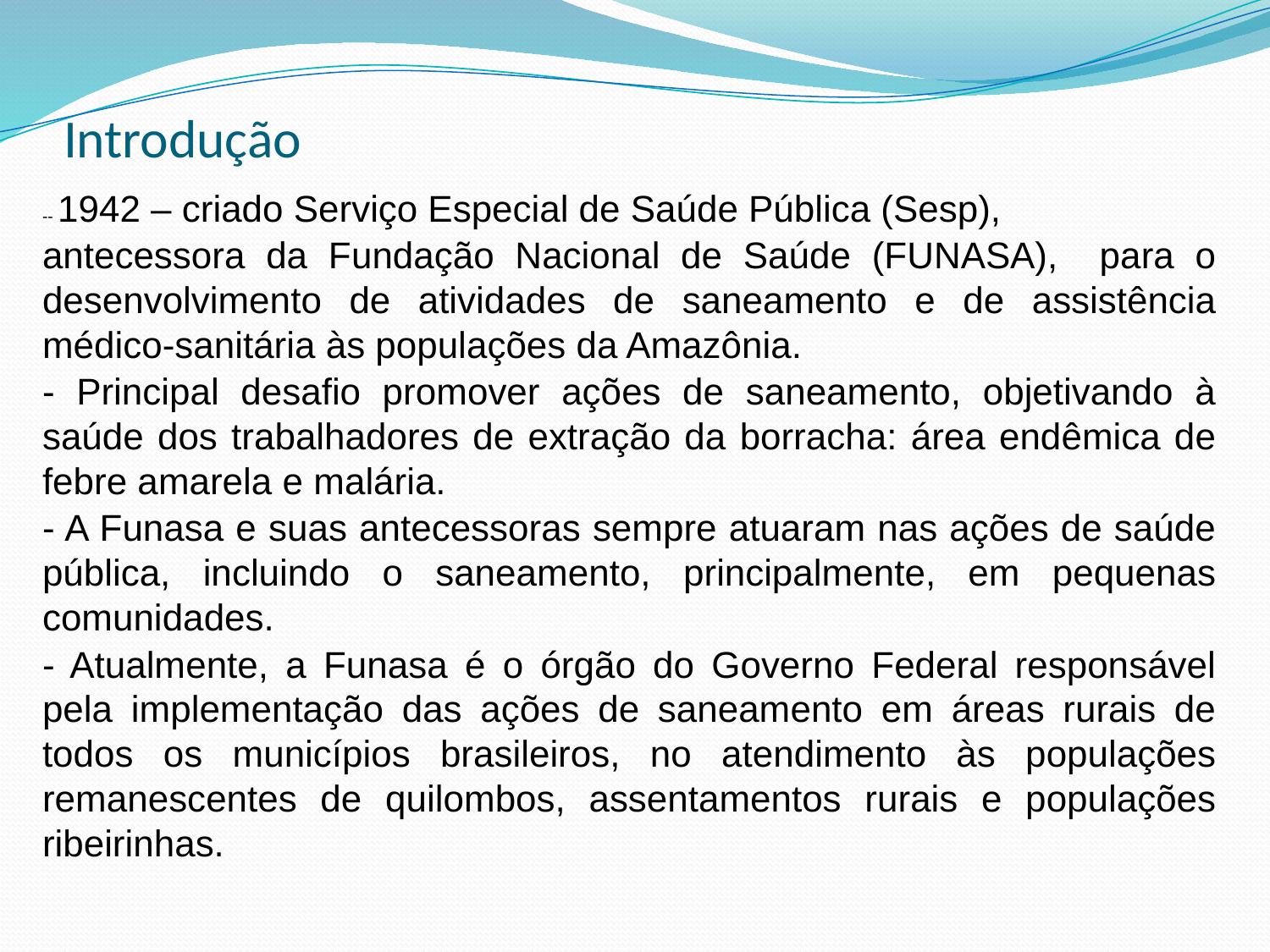

# Introdução
-- 1942 – criado Serviço Especial de Saúde Pública (Sesp),
antecessora da Fundação Nacional de Saúde (FUNASA),  para o desenvolvimento de atividades de saneamento e de assistência médico-sanitária às populações da Amazônia.
- Principal desafio promover ações de saneamento, objetivando à saúde dos trabalhadores de extração da borracha: área endêmica de febre amarela e malária.
- A Funasa e suas antecessoras sempre atuaram nas ações de saúde pública, incluindo o saneamento, principalmente, em pequenas comunidades.
- Atualmente, a Funasa é o órgão do Governo Federal responsável pela implementação das ações de saneamento em áreas rurais de todos os municípios brasileiros, no atendimento às populações remanescentes de quilombos, assentamentos rurais e populações ribeirinhas.